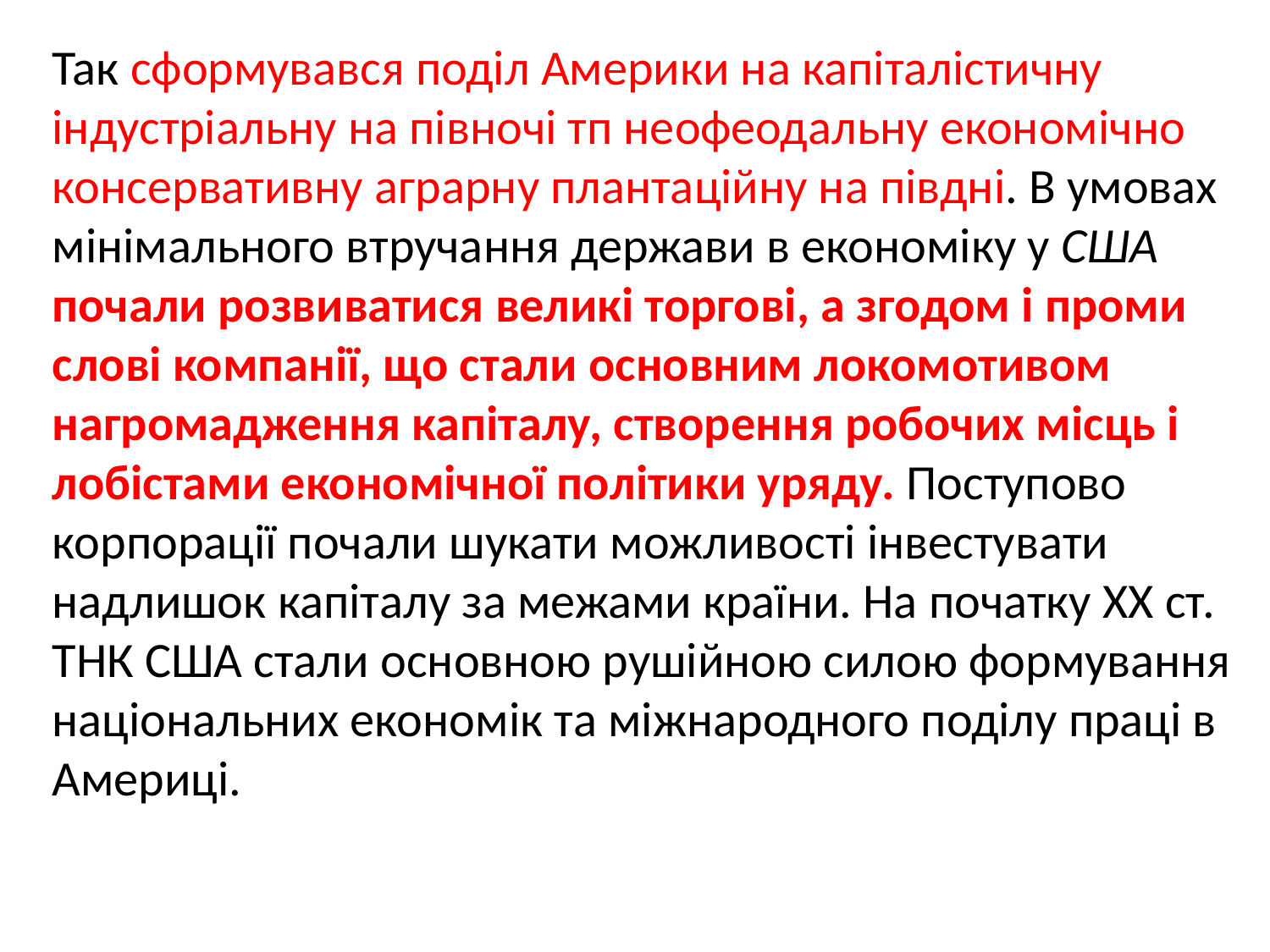

Так сформувався поділ Америки на капіталістичну індустріальну на півночі тп неофеодальну економічно консервативну аграрну плантаційну на півдні. В умовах мінімального втручання держави в економіку у США
почали розвиватися великі торгові, а згодом і проми
слові компанії, що стали основним локомотивом нагромадження капіталу, створення робочих місць і лобістами економічної політики уряду. Поступово корпорації почали шукати можливості інвестувати надлишок капіталу за межами країни. На початку ХХ ст. ТНК США стали основною рушійною силою формування національних економік та міжнародного поділу праці в Америці.

Значний дисбаланс у розвитку Північної та Латинської Америки